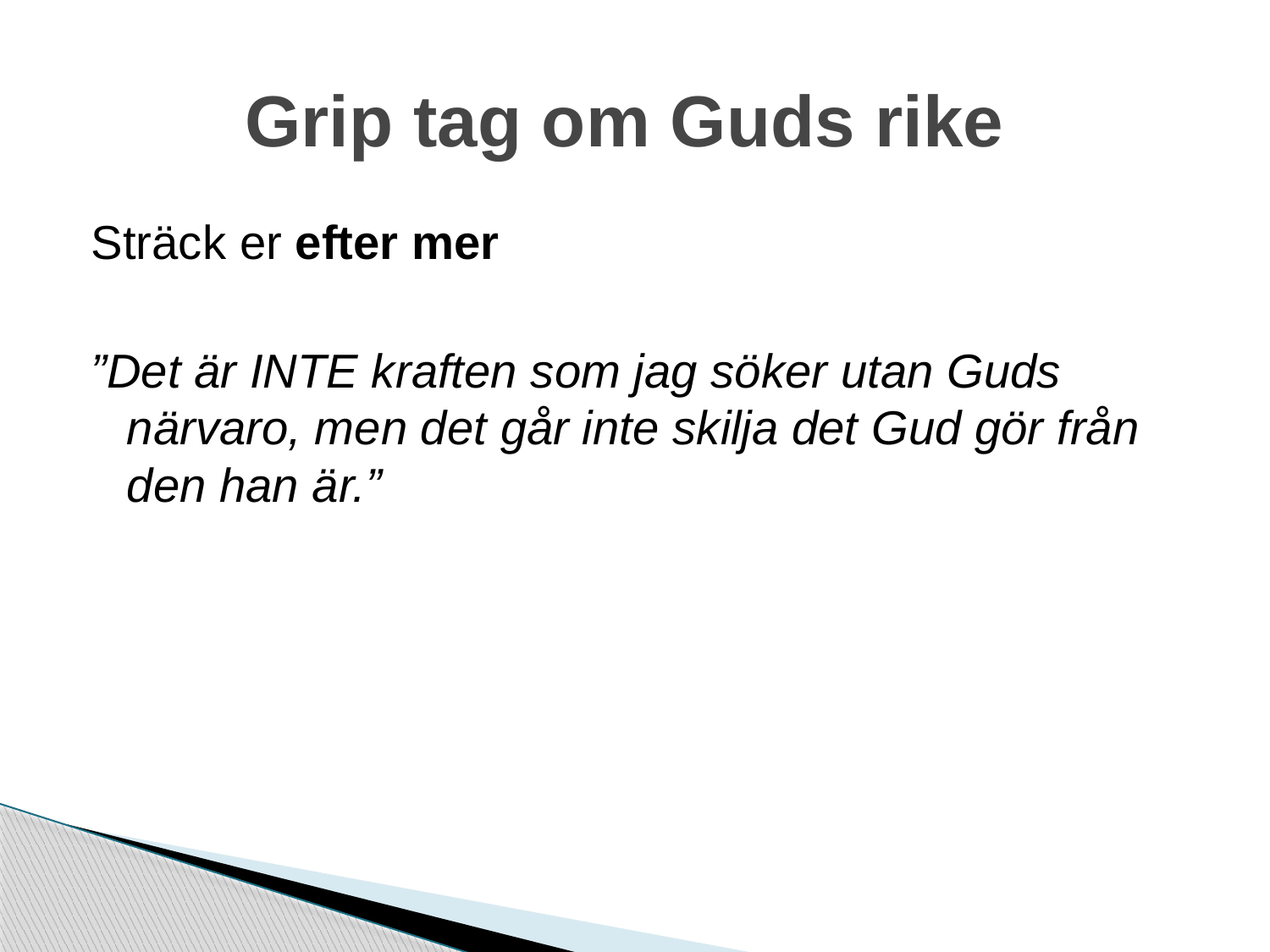

# Grip tag om Guds rike
Sträck er efter mer

”Det är INTE kraften som jag söker utan Guds närvaro, men det går inte skilja det Gud gör från den han är.”